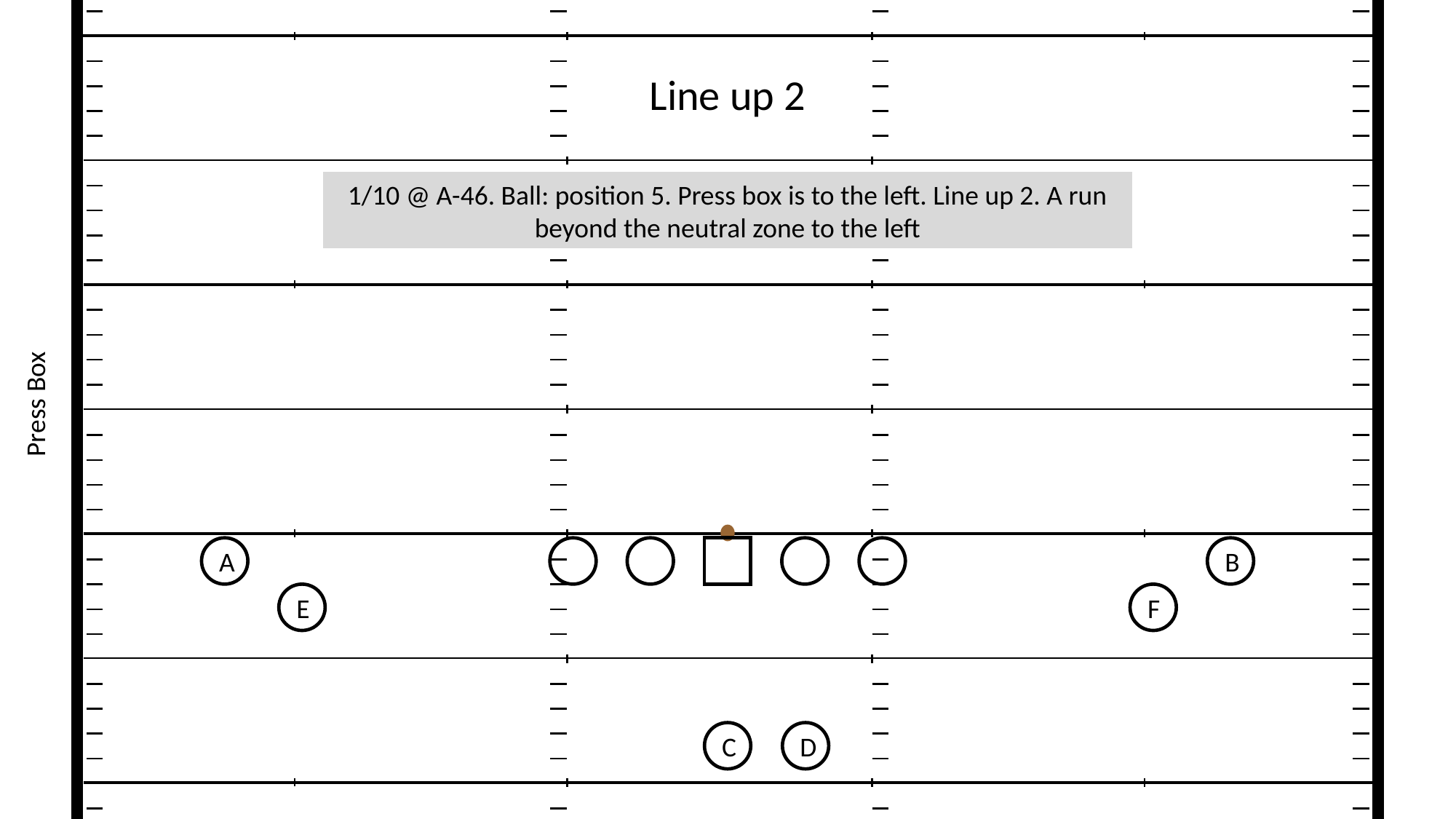

Line up 2
1/10 @ A-46. Ball: position 5. Press box is to the left. Line up 2. A run beyond the neutral zone to the left
B
A

E
F
D
C